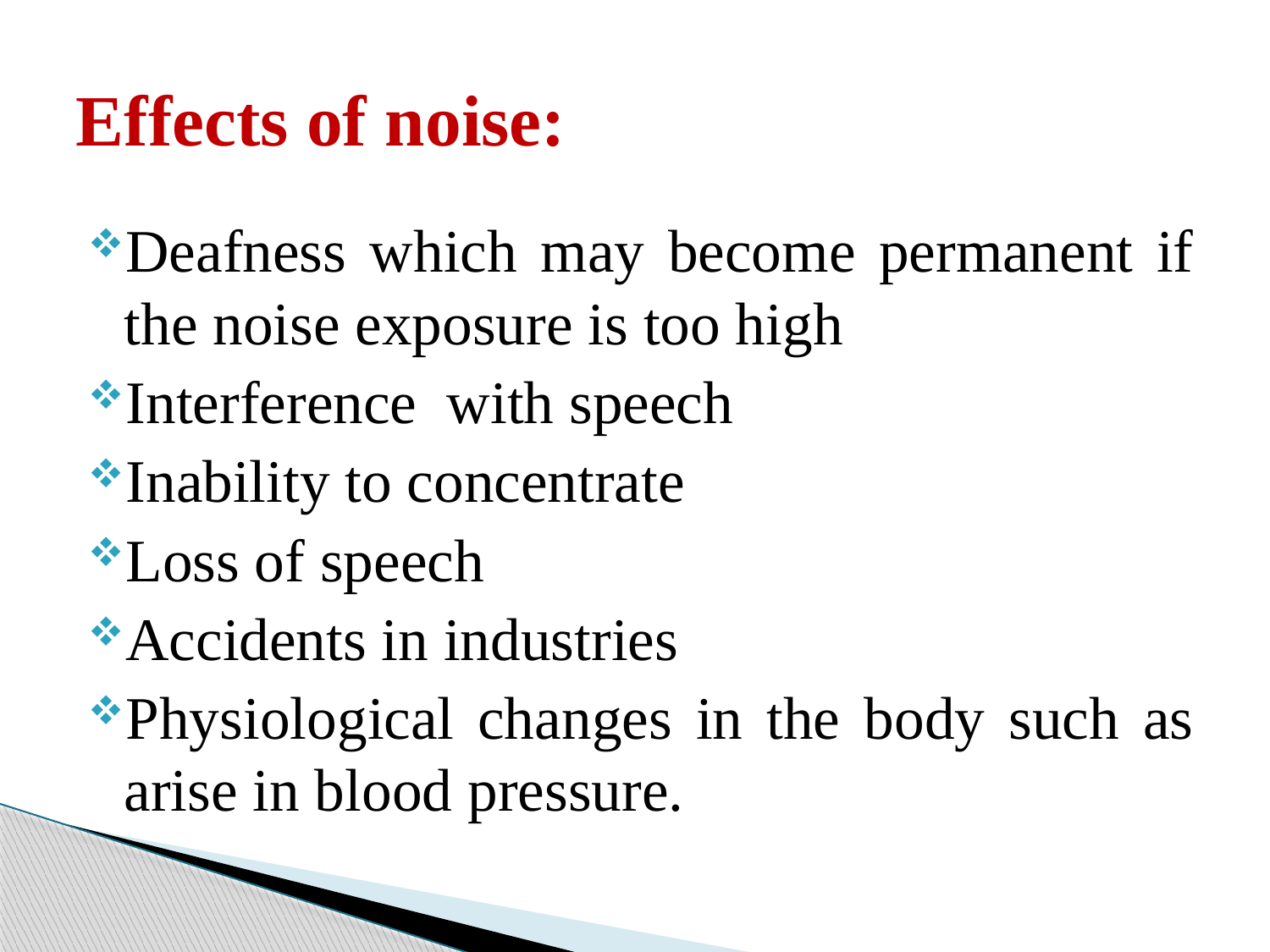

# Effects of noise:
Deafness which may become permanent if the noise exposure is too high
Interference  with speech
Inability to concentrate
Loss of speech
Accidents in industries
Physiological changes in the body such as arise in blood pressure.